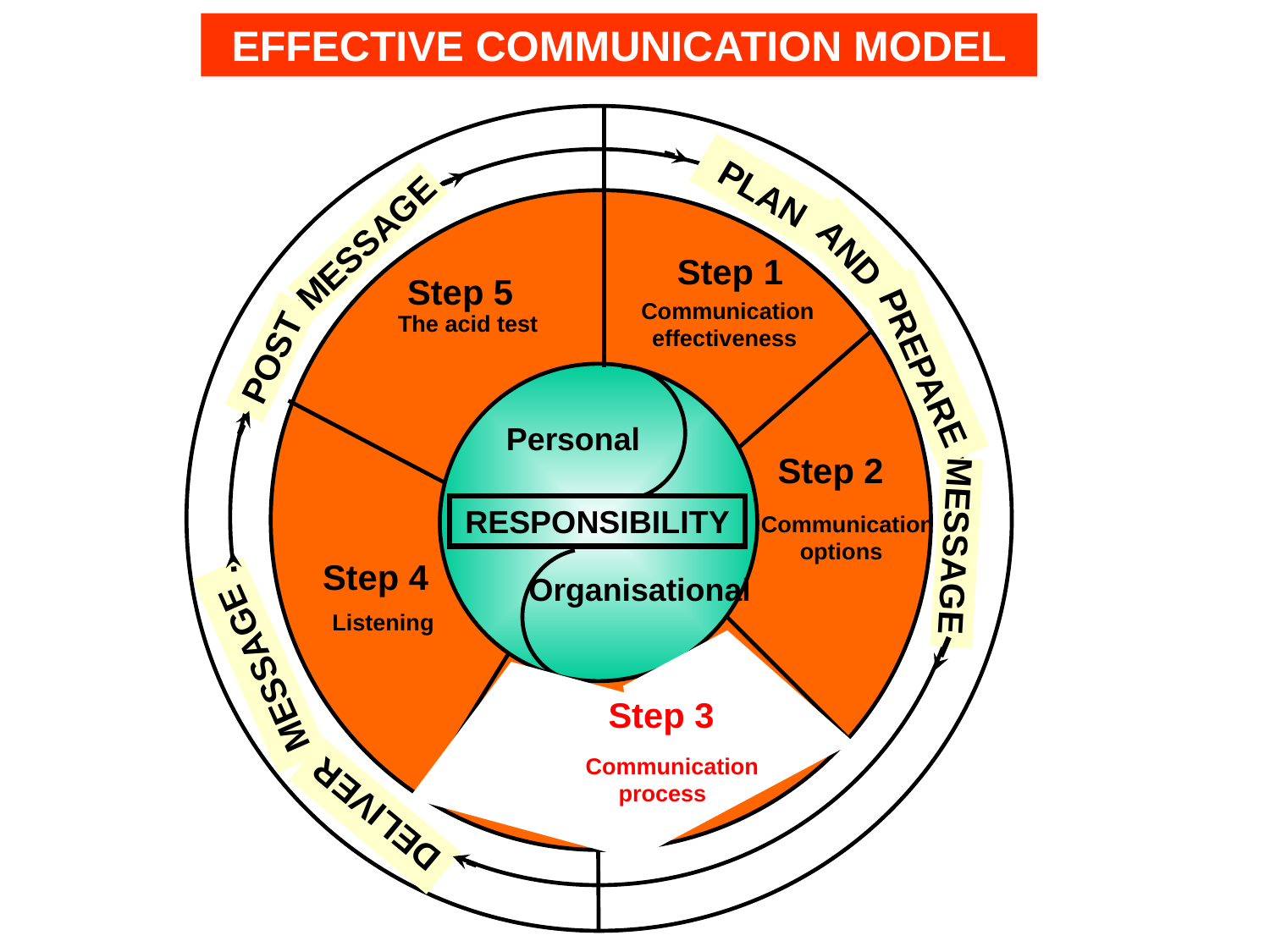

EFFECTIVE COMMUNICATION MODEL

PLAN

MESSAGE
AND
Step 1
Step 5
Communication effectiveness
The acid test

POST
PREPARE

Personal

Step 2
RESPONSIBILITY
Communication options
MESSAGE

Step 4

Organisational
Listening

MESSAGE

Step 3
Communication process
DELIVER